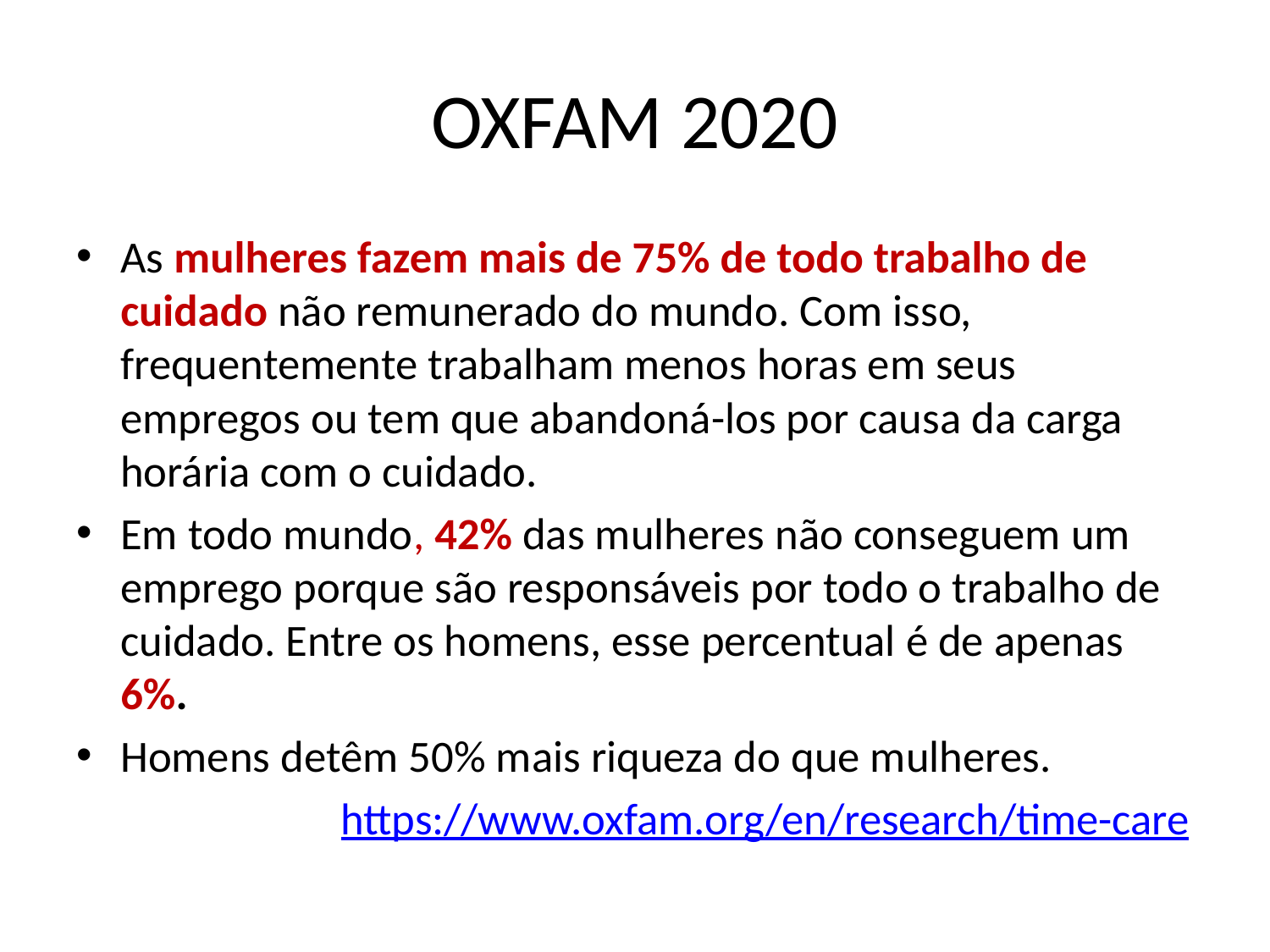

# OXFAM 2020
As mulheres fazem mais de 75% de todo trabalho de cuidado não remunerado do mundo. Com isso, frequentemente trabalham menos horas em seus empregos ou tem que abandoná-los por causa da carga horária com o cuidado.
Em todo mundo, 42% das mulheres não conseguem um emprego porque são responsáveis por todo o trabalho de cuidado. Entre os homens, esse percentual é de apenas 6%.
Homens detêm 50% mais riqueza do que mulheres.
https://www.oxfam.org/en/research/time-care